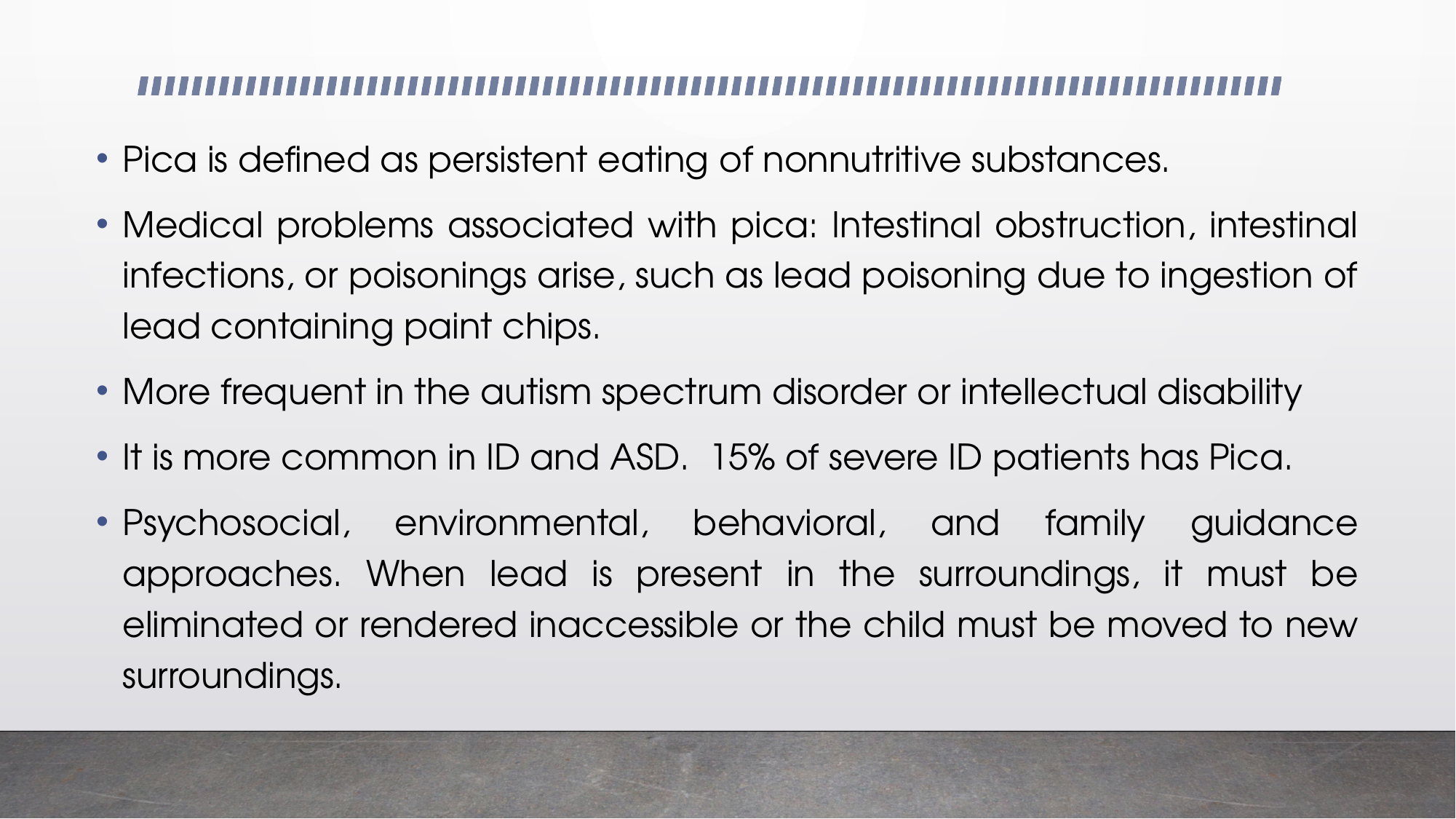

Pica is defined as persistent eating of nonnutritive substances.
Medical problems associated with pica: Intestinal obstruction, intestinal infections, or poisonings arise, such as lead poisoning due to ingestion of lead containing paint chips.
More frequent in the autism spectrum disorder or intellectual disability
It is more common in ID and ASD.  15% of severe ID patients has Pica.
Psychosocial, environmental, behavioral, and family guidance approaches. When lead is present in the surroundings, it must be eliminated or rendered inaccessible or the child must be moved to new surroundings.